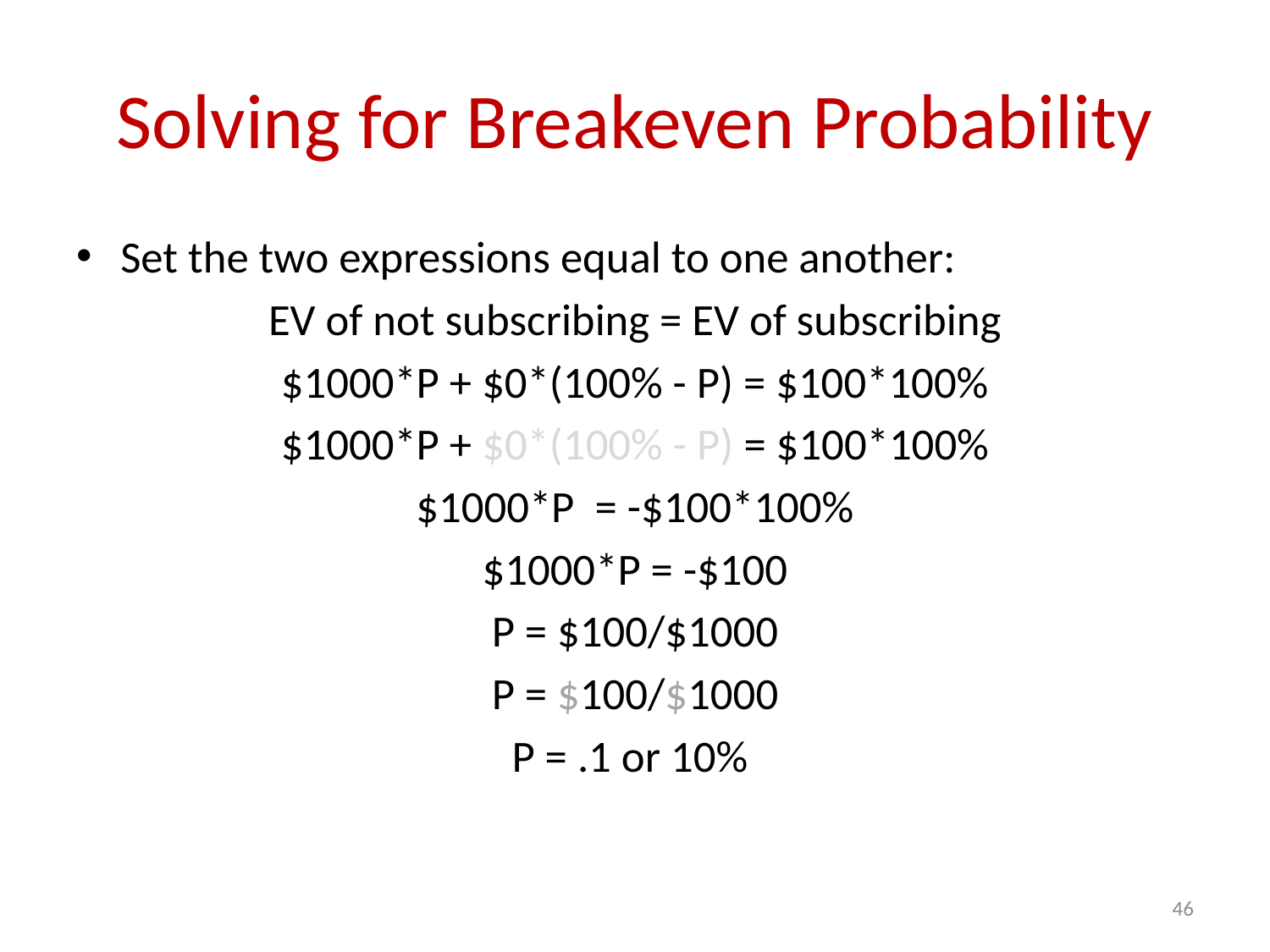

# Solving for Breakeven Probability
Set the two expressions equal to one another:
EV of not subscribing = EV of subscribing
$1000*P + $0*(100% - P) = $100*100%
$1000*P + $0*(100% - P) = $100*100%
$1000*P  = -$100*100%
$1000*P = -$100
P = $100/$1000
P = $100/$1000
P = .1 or 10%

46